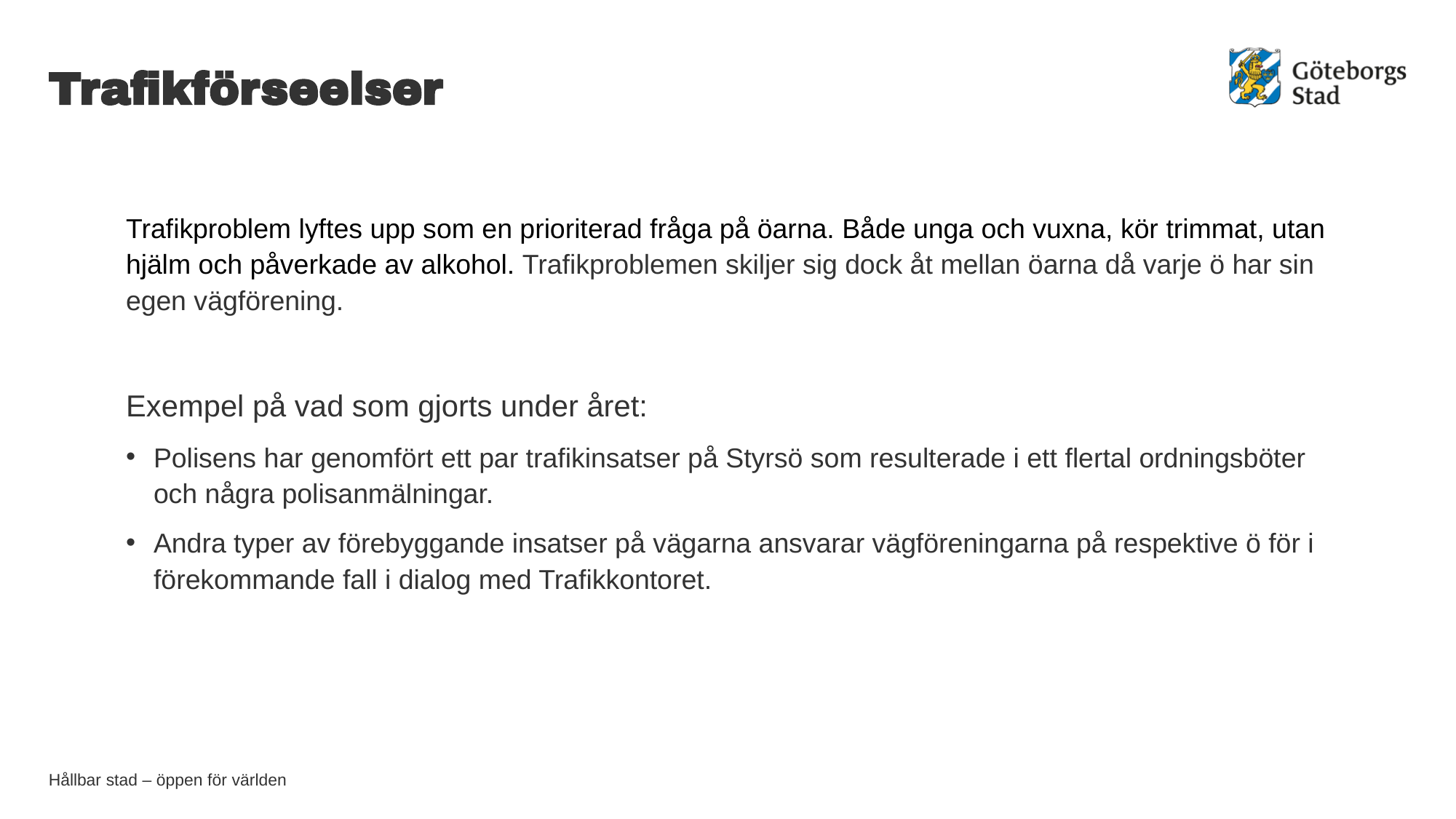

# Trafikförseelser
Trafikproblem lyftes upp som en prioriterad fråga på öarna. Både unga och vuxna, kör trimmat, utan hjälm och påverkade av alkohol. Trafikproblemen skiljer sig dock åt mellan öarna då varje ö har sin egen vägförening.

Exempel på vad som gjorts under året:
Polisens har genomfört ett par trafikinsatser på Styrsö som resulterade i ett flertal ordningsböter och några polisanmälningar.
Andra typer av förebyggande insatser på vägarna ansvarar vägföreningarna på respektive ö för i förekommande fall i dialog med Trafikkontoret.